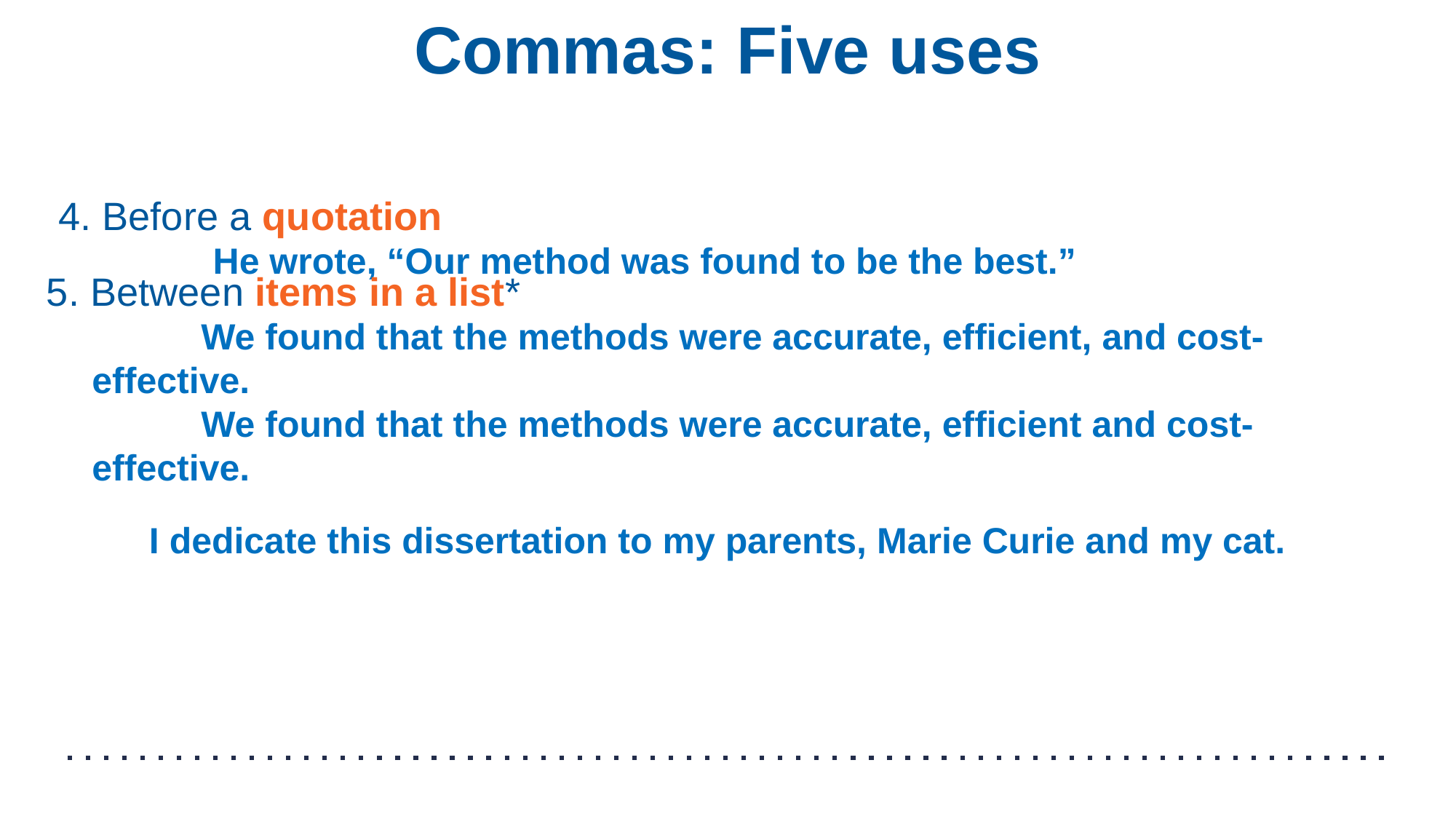

# Commas: Five uses
4. Before a quotation
		He wrote, “Our method was found to be the best.”

5. Between items in a list*
		We found that the methods were accurate, efficient, and cost-effective.
		We found that the methods were accurate, efficient and cost-effective.

I dedicate this dissertation to my parents, Marie Curie and my cat.